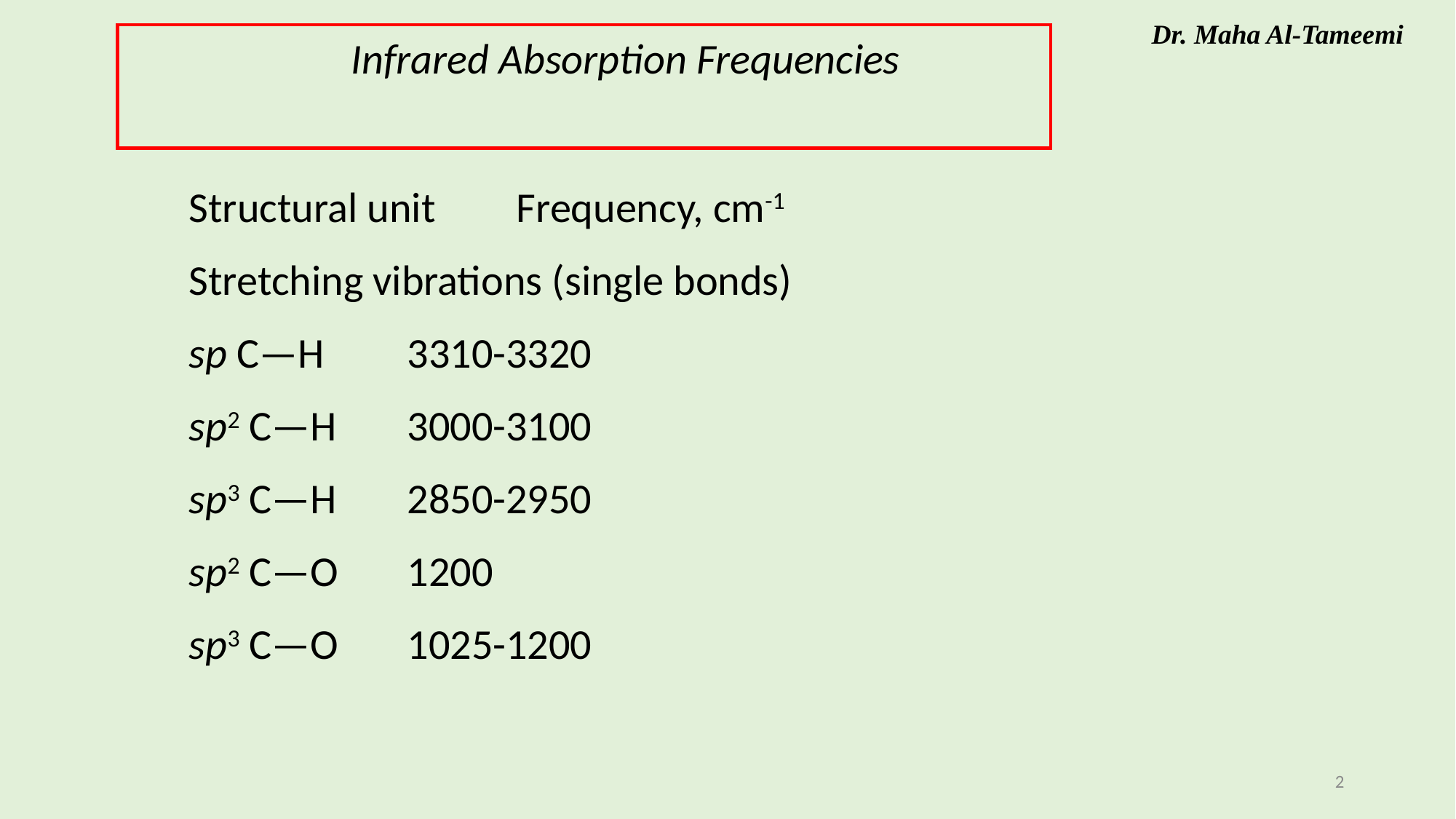

Dr. Maha Al-Tameemi
# Infrared Absorption Frequencies
Structural unit	Frequency, cm-1
Stretching vibrations (single bonds)
sp C—H	3310-3320
sp2 C—H	3000-3100
sp3 C—H	2850-2950
sp2 C—O	1200
sp3 C—O	1025-1200
2